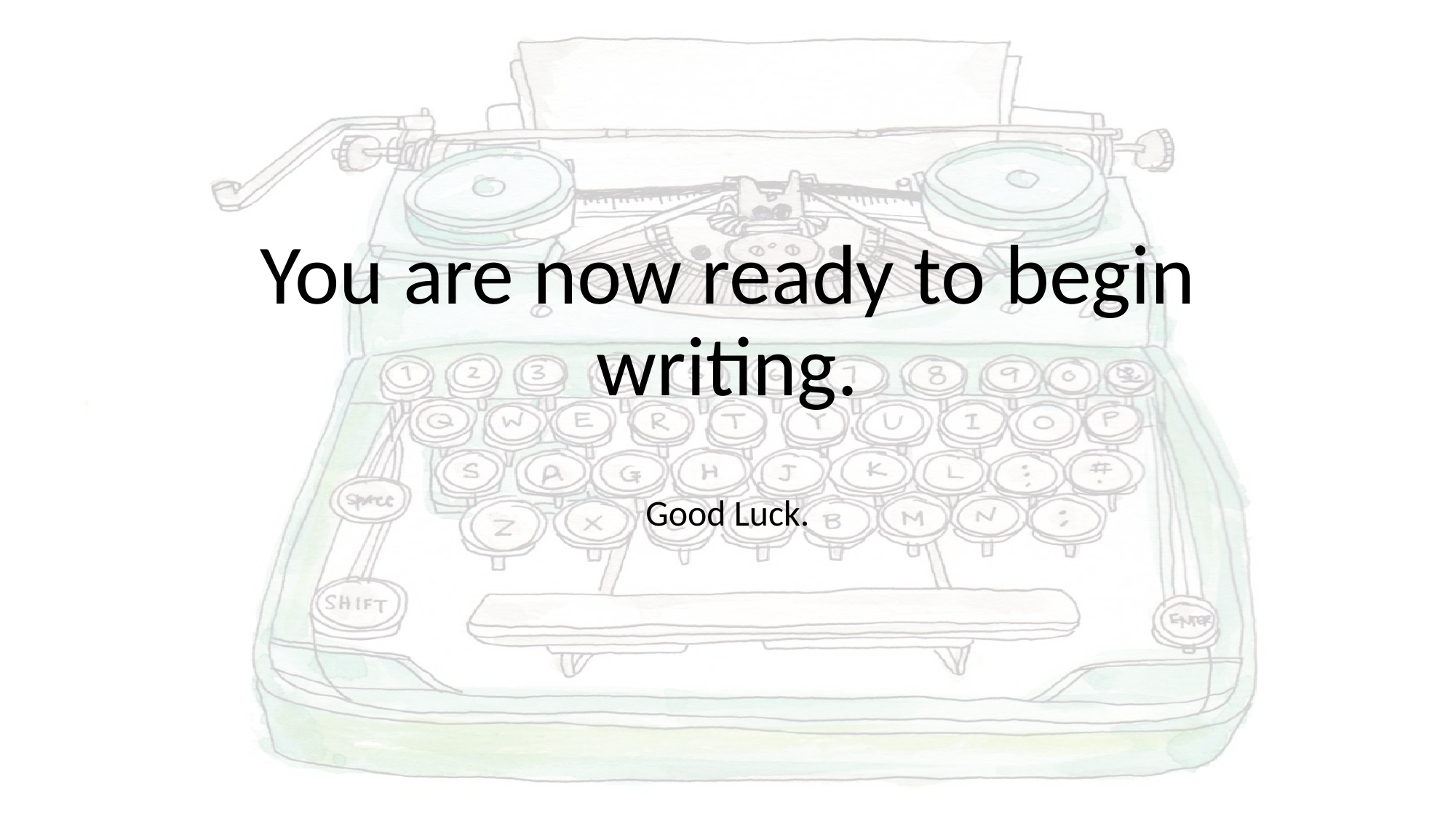

# You are now ready to begin writing.

Good Luck.